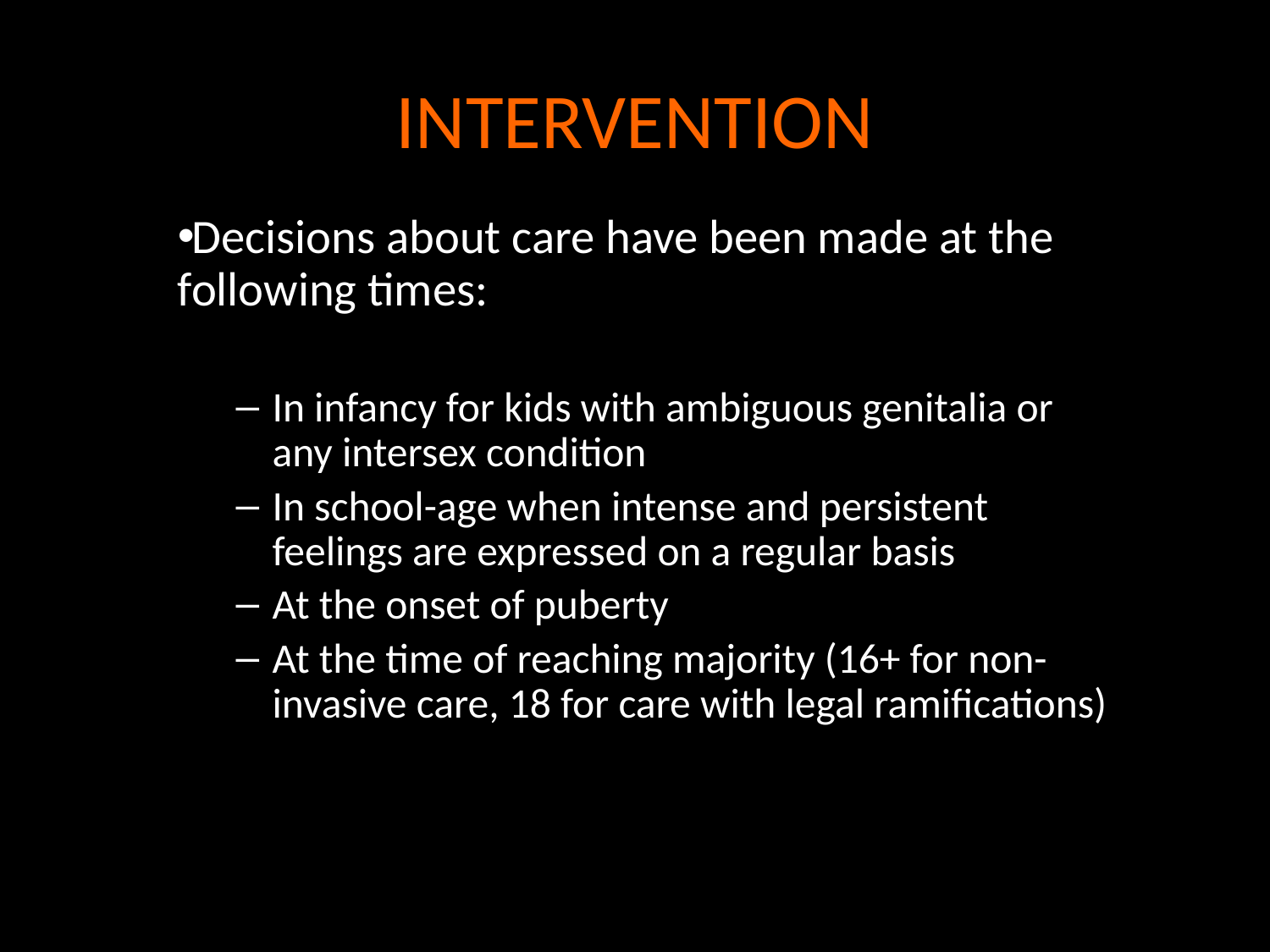

# INTERVENTION
Decisions about care have been made at the following times:

In infancy for kids with ambiguous genitalia or any intersex condition
In school-age when intense and persistent feelings are expressed on a regular basis
At the onset of puberty
At the time of reaching majority (16+ for non-invasive care, 18 for care with legal ramifications)